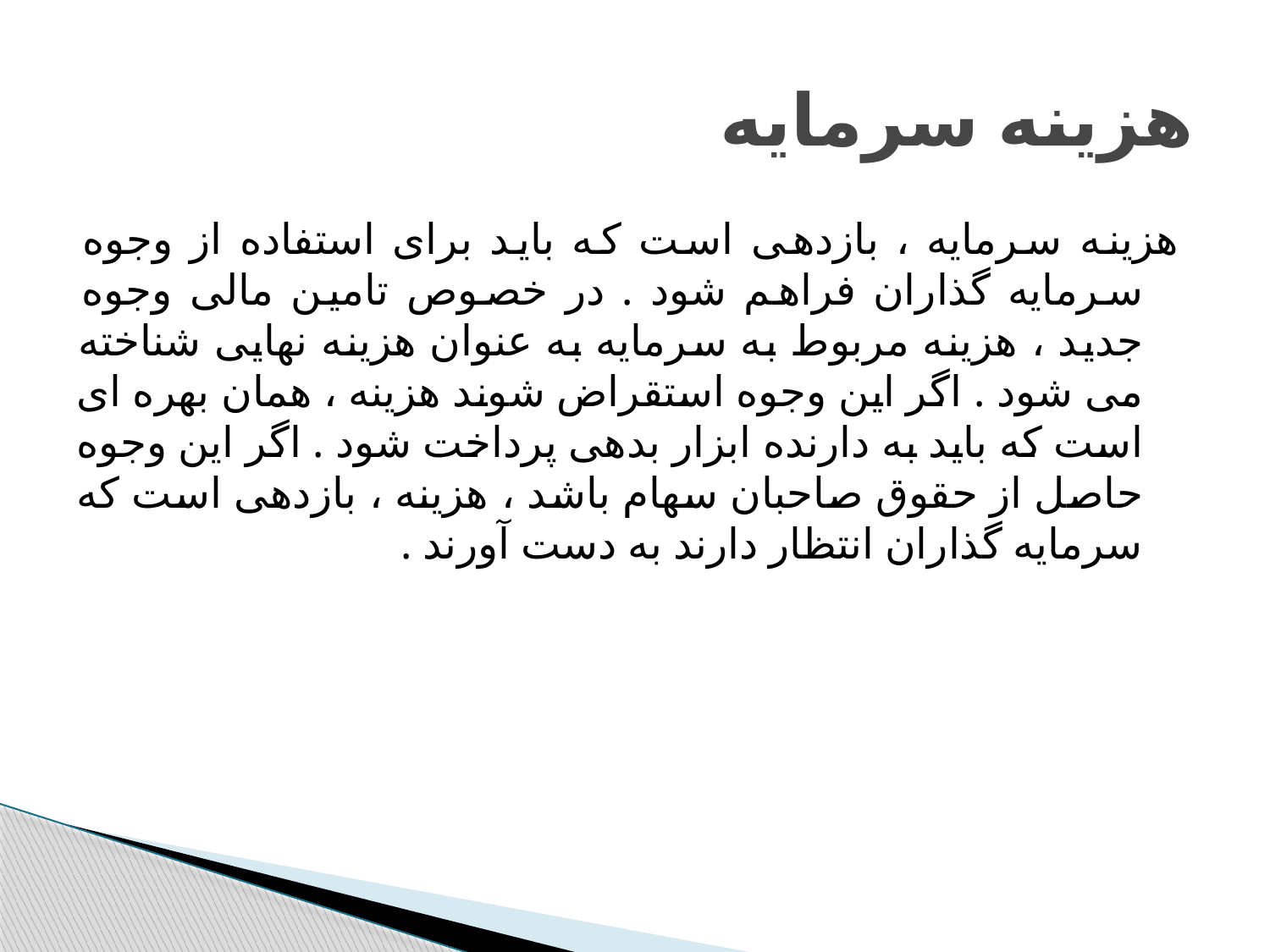

# هزینه سرمایه
هزینه سرمایه ، بازدهی است که باید برای استفاده از وجوه سرمایه گذاران فراهم شود . در خصوص تامین مالی وجوه جدید ، هزینه مربوط به سرمایه به عنوان هزینه نهایی شناخته می شود . اگر این وجوه استقراض شوند هزینه ، همان بهره ای است که باید به دارنده ابزار بدهی پرداخت شود . اگر این وجوه حاصل از حقوق صاحبان سهام باشد ، هزینه ، بازدهی است که سرمایه گذاران انتظار دارند به دست آورند .